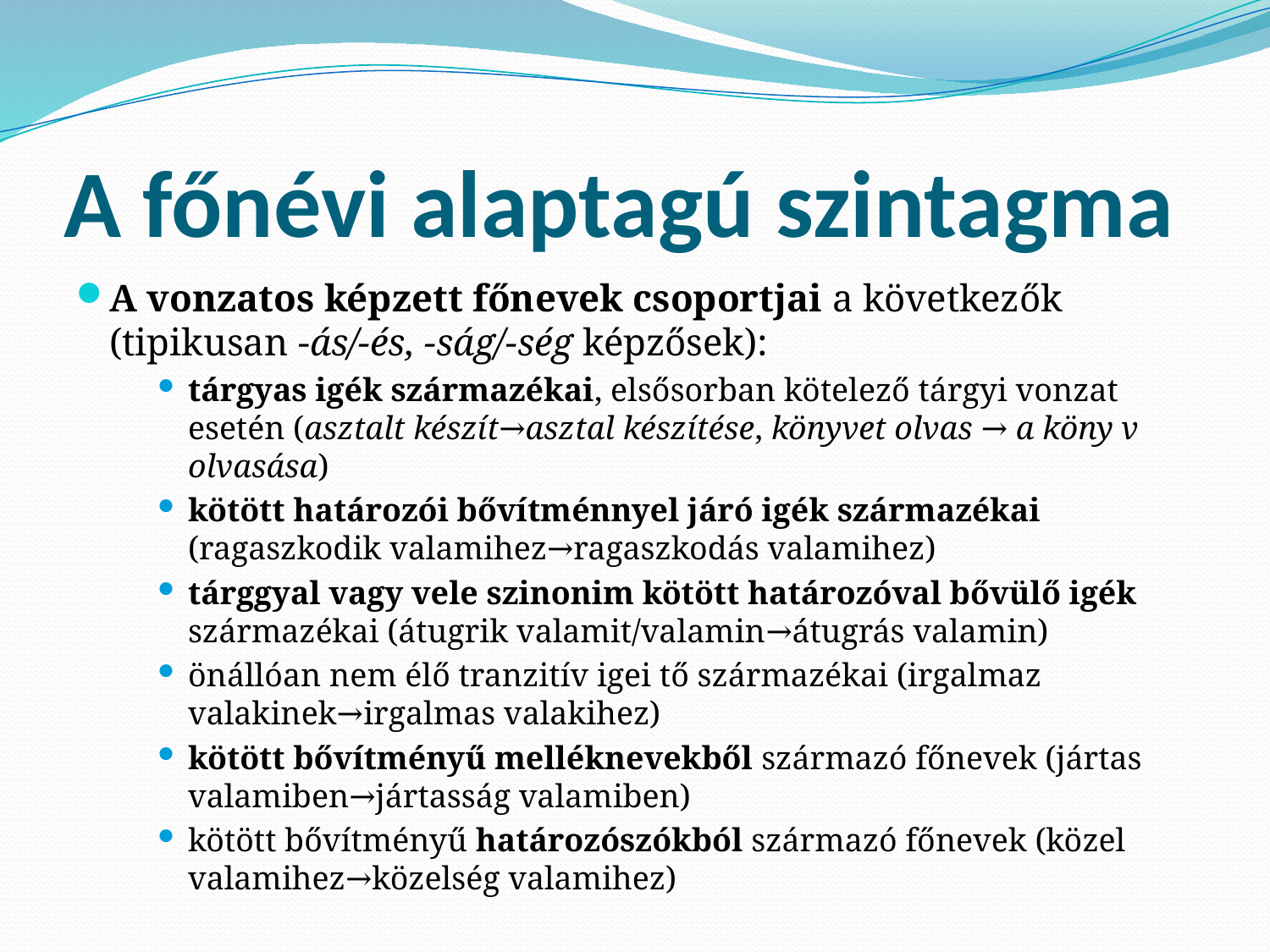

# A főnévi alaptagú szintagma
A vonzatos képzett főnevek csoportjai a következők (tipikusan -ás/-és, -ság/-ség képzősek):
tárgyas igék származékai, elsősorban kötelező tárgyi vonzat esetén (asztalt készít→asztal készítése, könyvet olvas → a köny v olvasása)
kötött határozói bővítménnyel járó igék származékai (ragaszkodik valamihez→ragaszkodás valamihez)
tárggyal vagy vele szinonim kötött határozóval bővülő igék származékai (átugrik valamit/valamin→átugrás valamin)
önállóan nem élő tranzitív igei tő származékai (irgalmaz valakinek→irgalmas valakihez)
kötött bővítményű melléknevekből származó főnevek (jártas valamiben→jártasság valamiben)
kötött bővítményű határozószókból származó főnevek (közel valamihez→közelség valamihez)